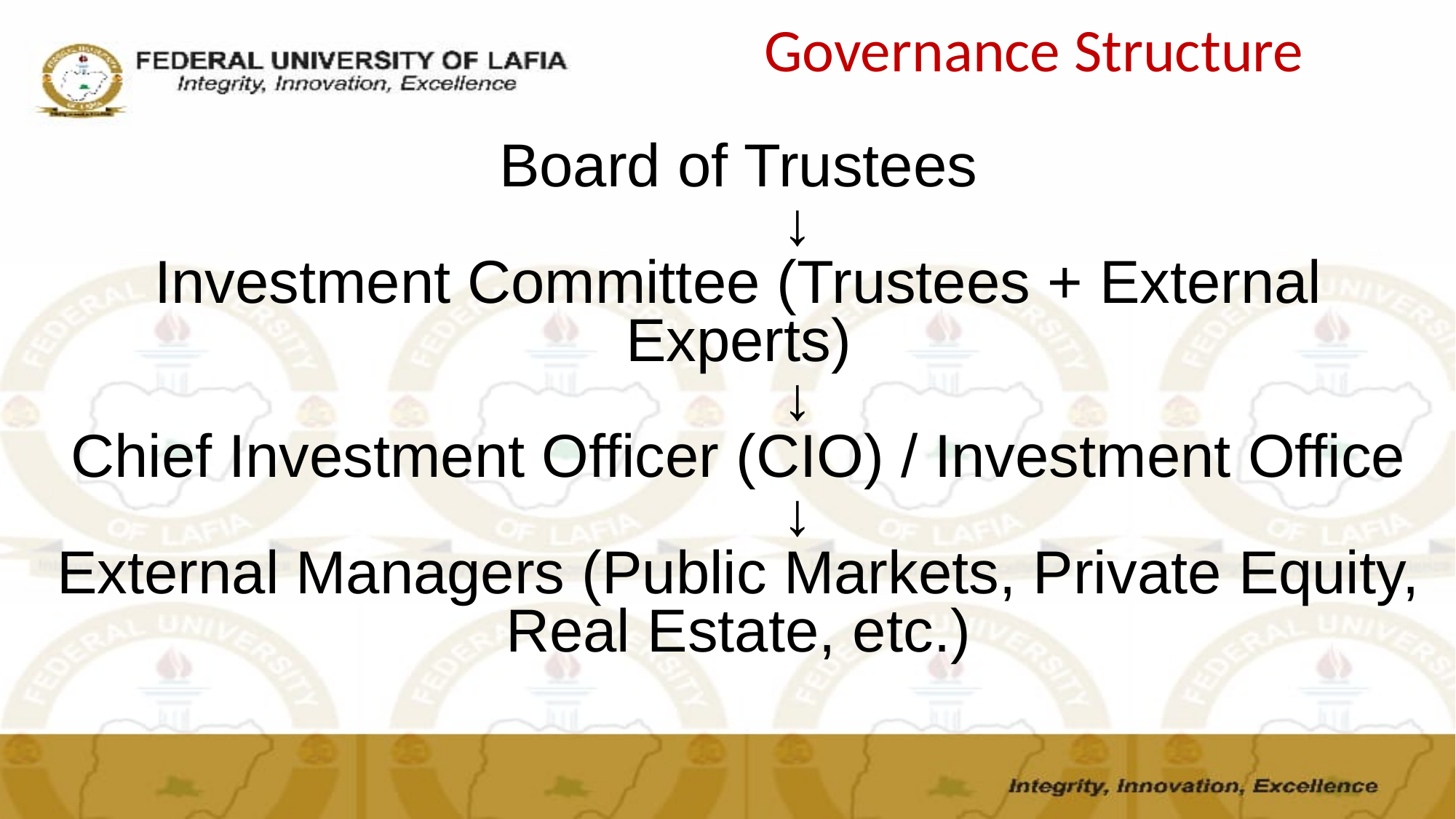

# Governance Structure
Board of Trustees
       ↓
Investment Committee (Trustees + External Experts)
       ↓
Chief Investment Officer (CIO) / Investment Office
       ↓
External Managers (Public Markets, Private Equity, Real Estate, etc.)
20